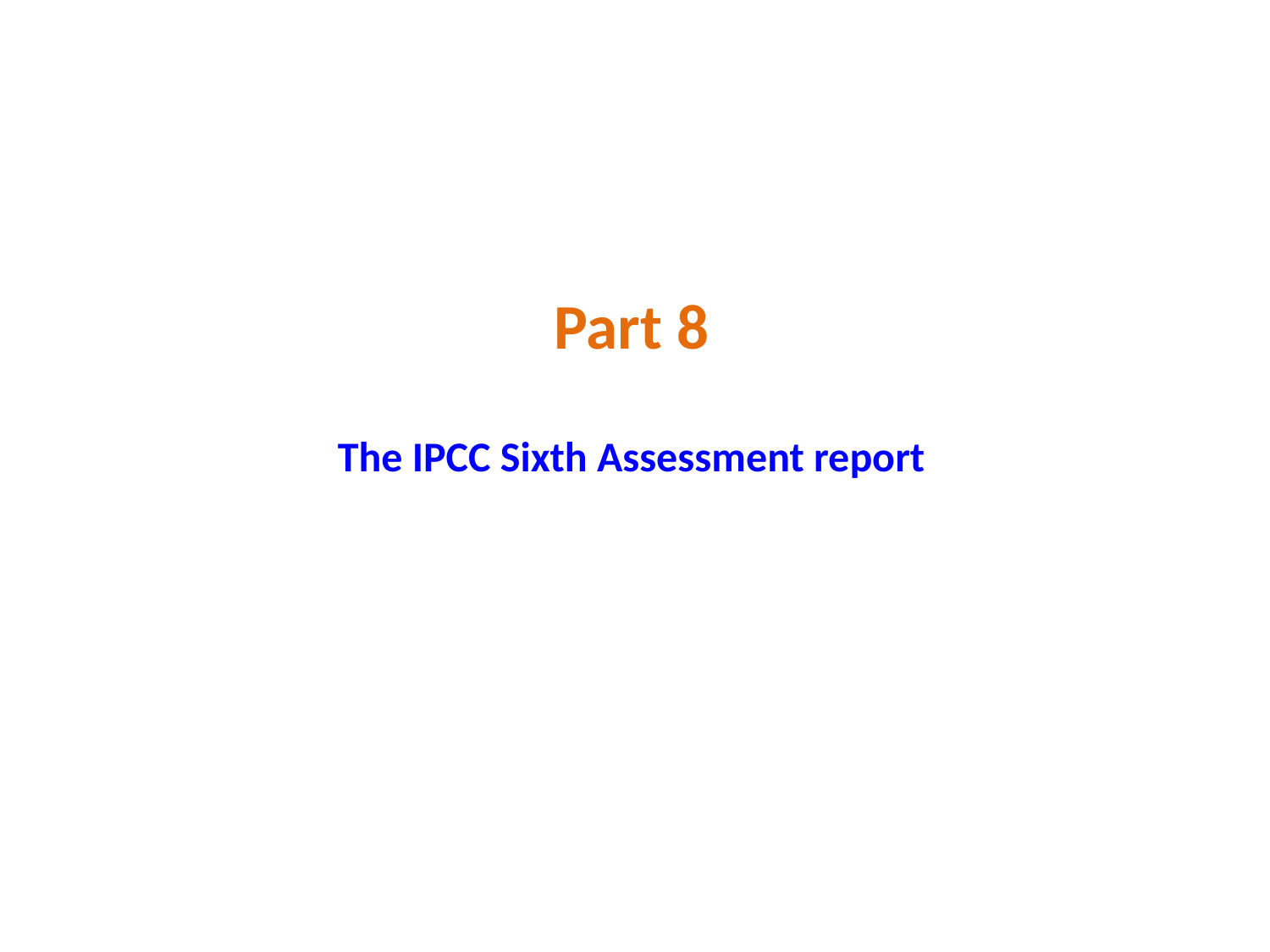

Part 8

The IPCC Sixth Assessment report